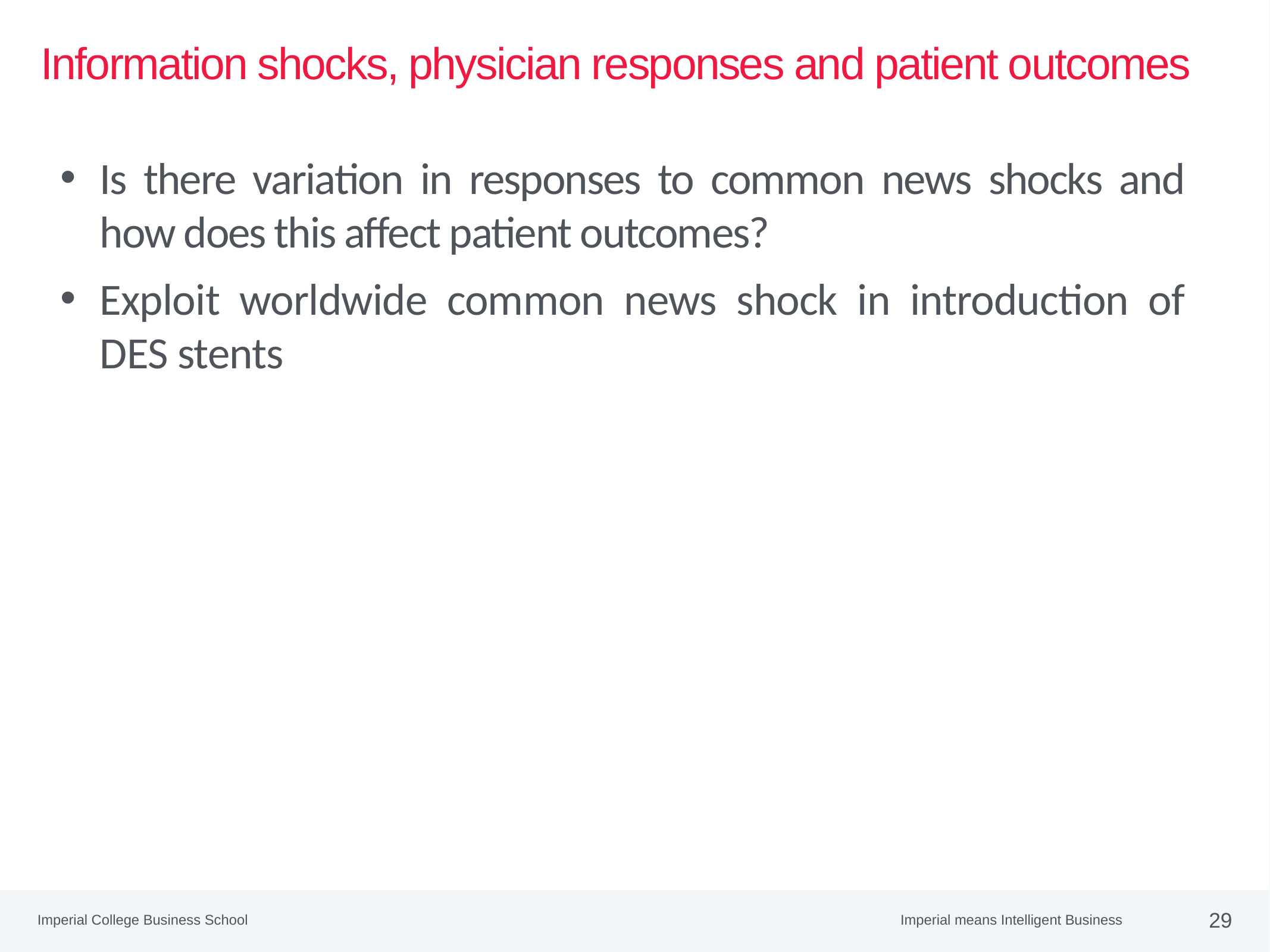

# Information shocks, physician responses and patient outcomes
Is there variation in responses to common news shocks and how does this affect patient outcomes?
Exploit worldwide common news shock in introduction of DES stents